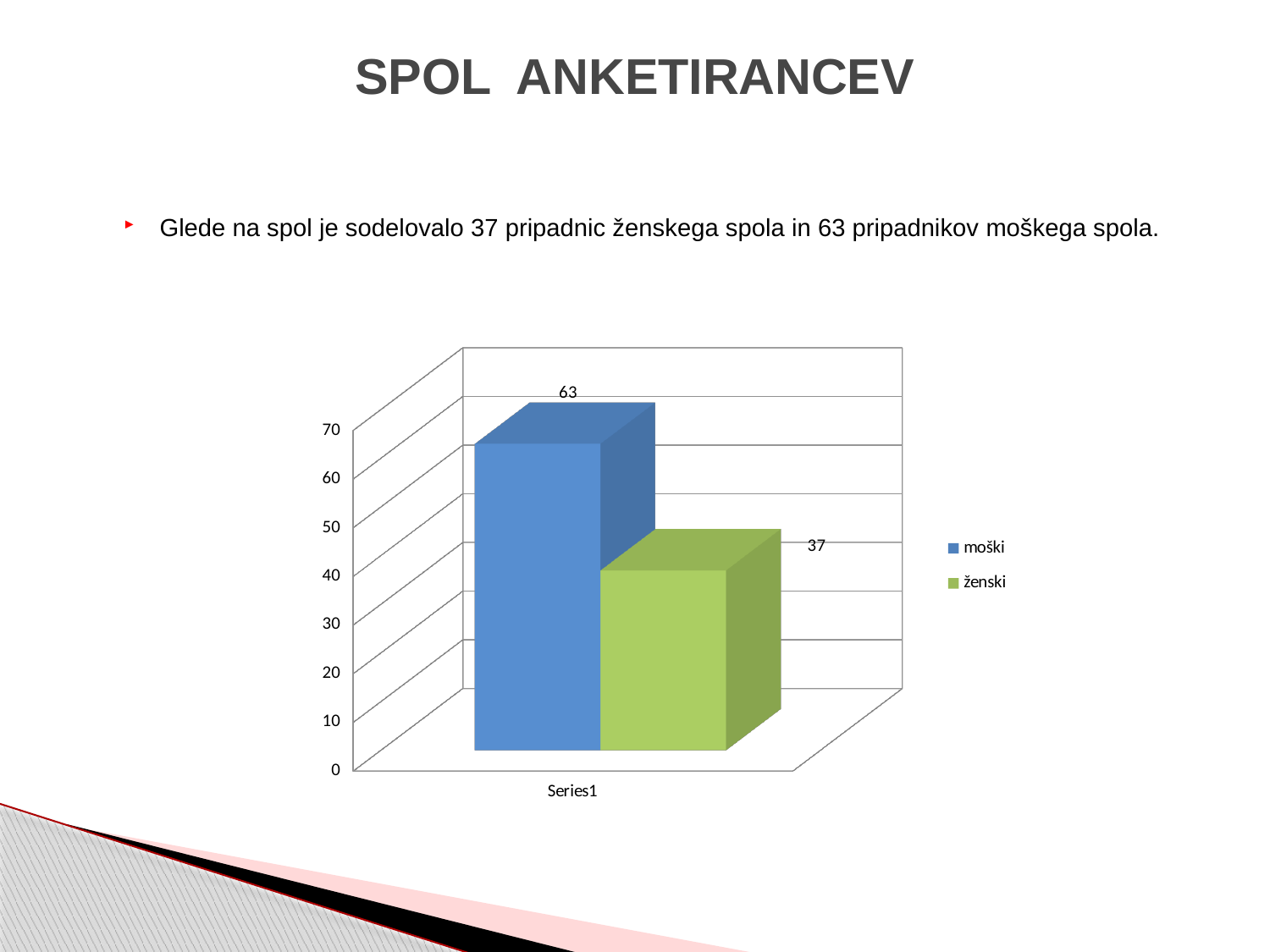

# SPOL  ANKETIRANCEV
Glede na spol je sodelovalo 37 pripadnic ženskega spola in 63 pripadnikov moškega spola.

[unsupported chart]